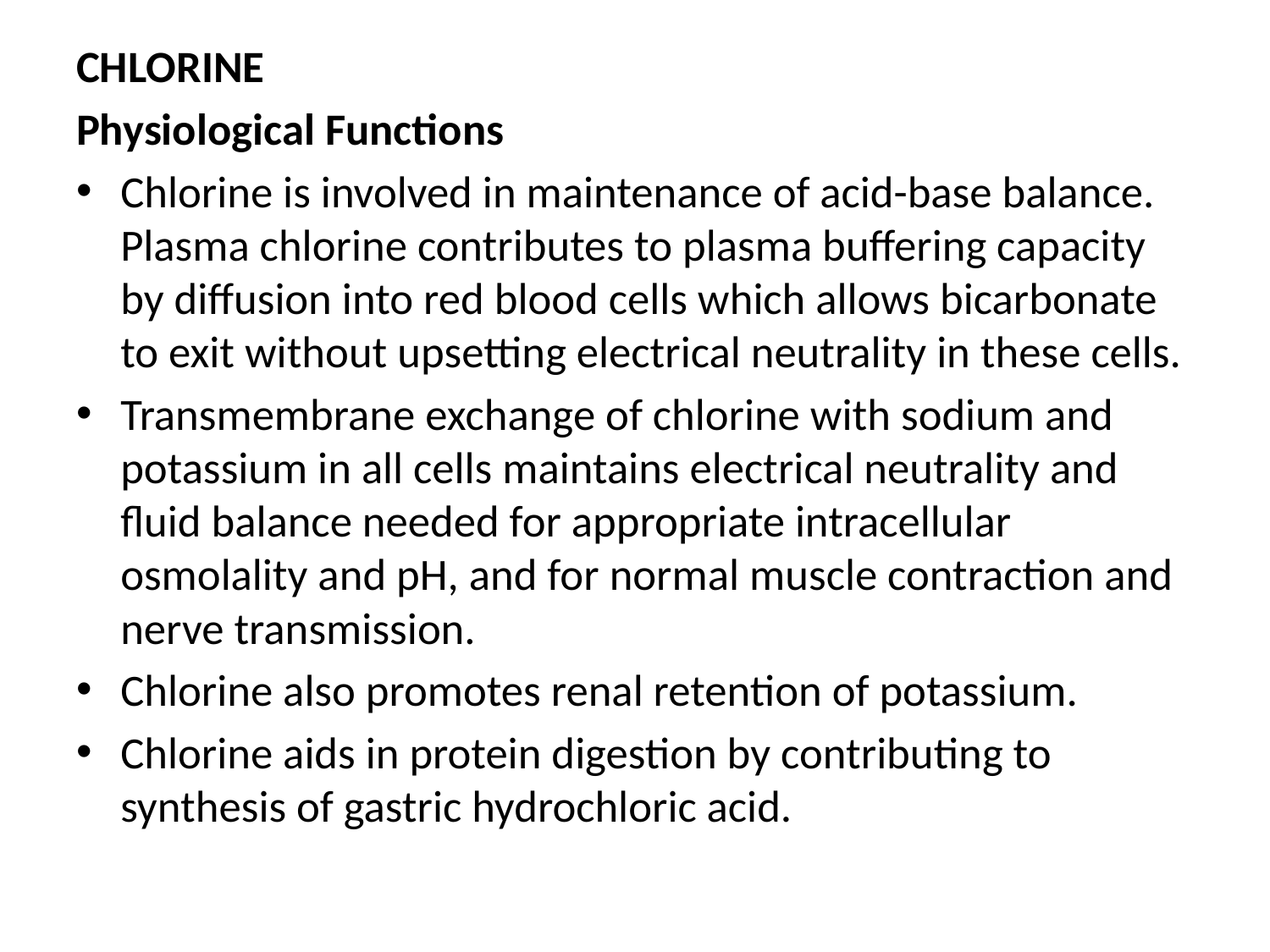

#
CHLORINE
Physiological Functions
Chlorine is involved in maintenance of acid-base balance. Plasma chlorine contributes to plasma buffering capacity by diffusion into red blood cells which allows bicarbonate to exit without upsetting electrical neutrality in these cells.
Transmembrane exchange of chlorine with sodium and potassium in all cells maintains electrical neutrality and fluid balance needed for appropriate intracellular osmolality and pH, and for normal muscle contraction and nerve transmission.
Chlorine also promotes renal retention of potassium.
Chlorine aids in protein digestion by contributing to synthesis of gastric hydrochloric acid.